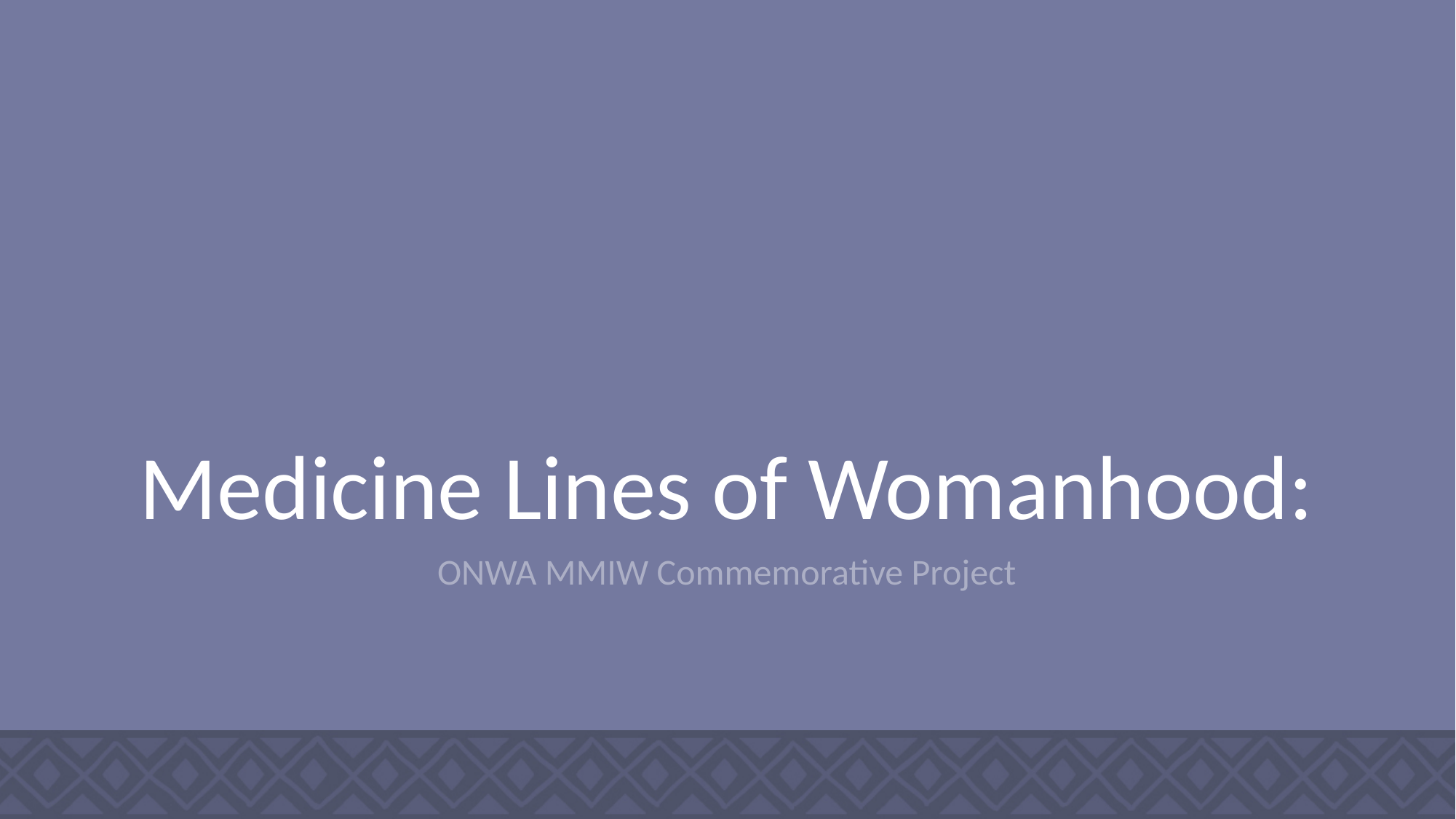

# Medicine Lines of Womanhood:
ONWA MMIW Commemorative Project